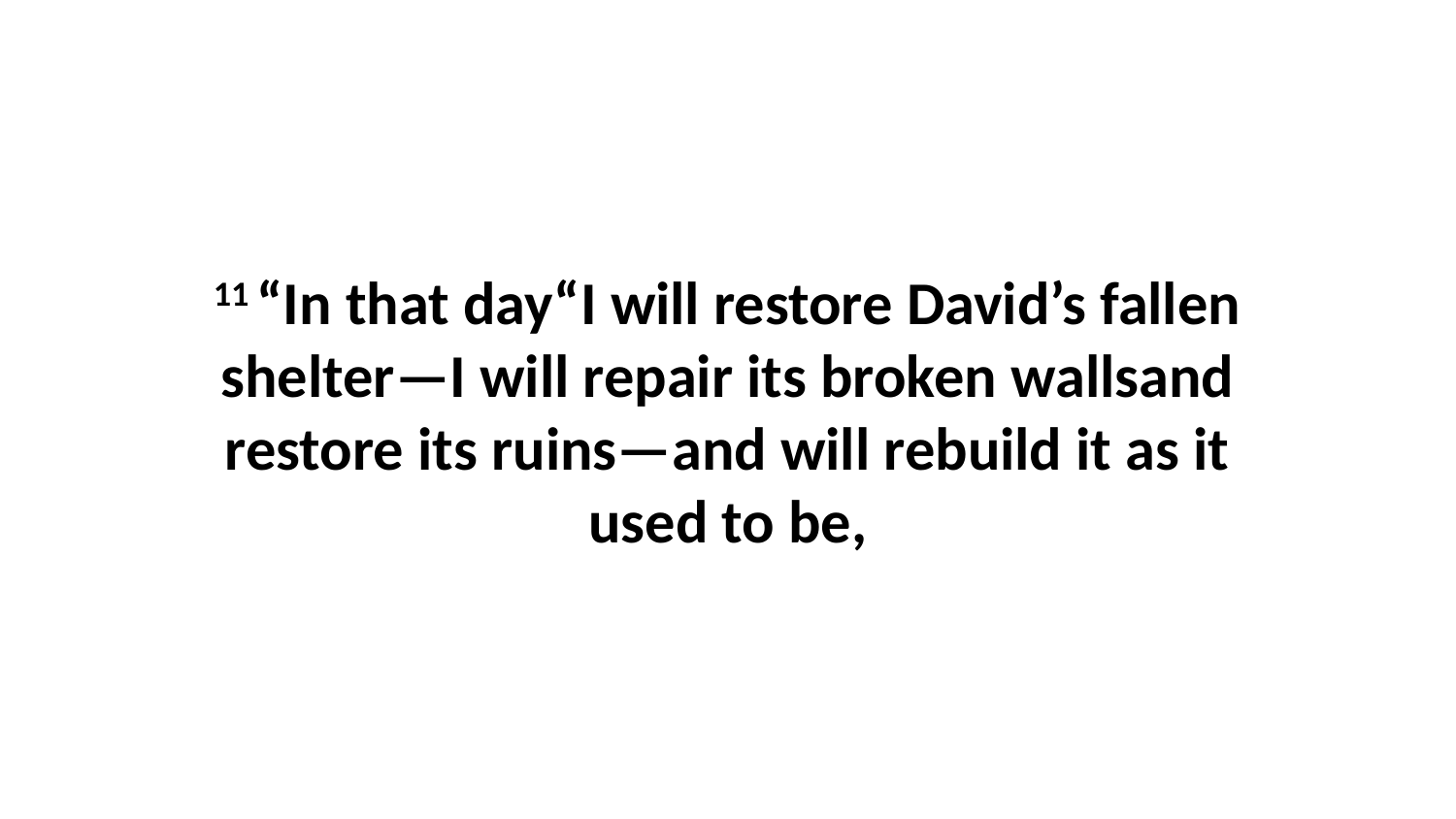

11 “In that day“I will restore David’s fallen shelter—I will repair its broken wallsand restore its ruins—and will rebuild it as it used to be,